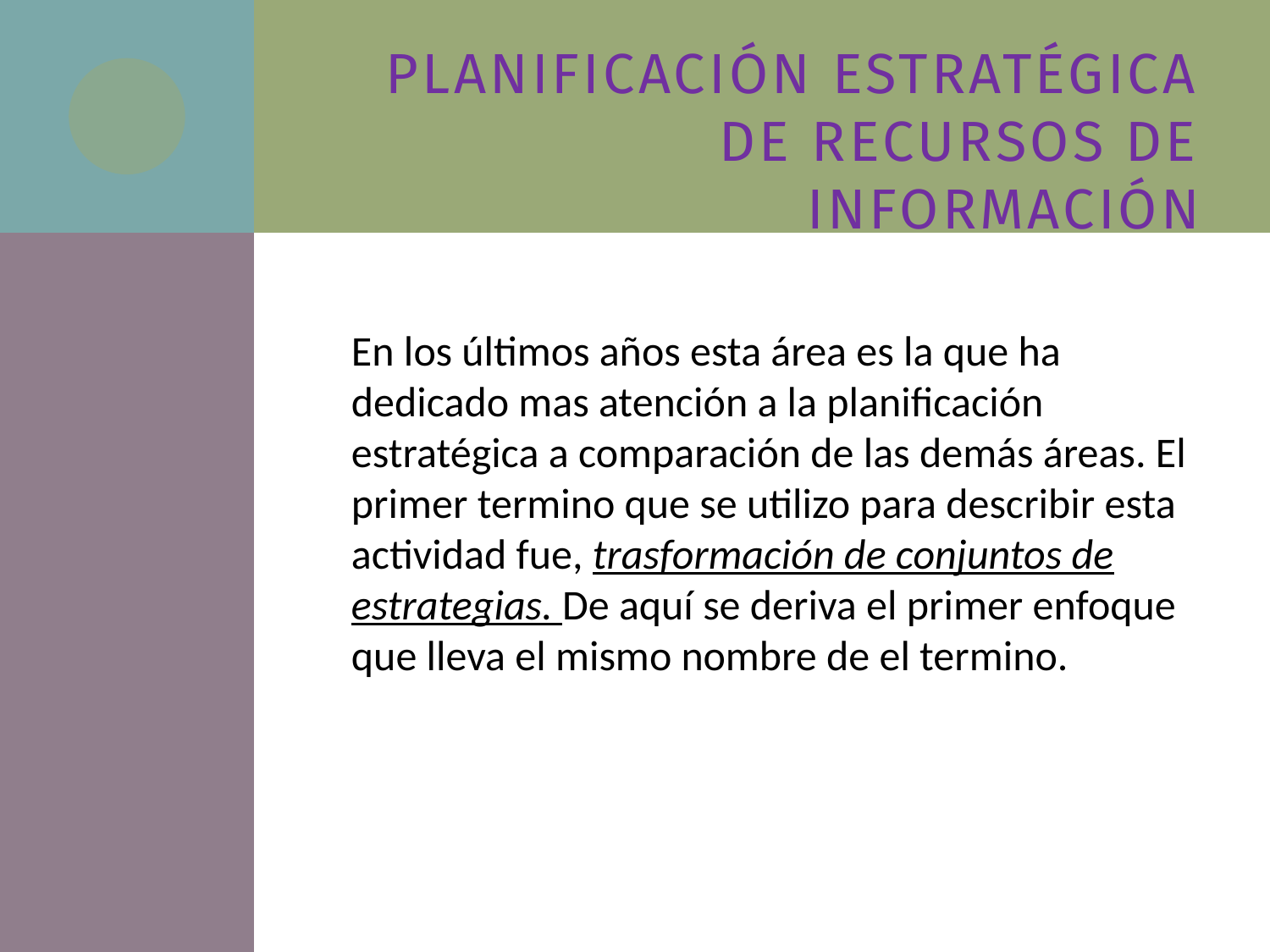

# PLANIFICACIÓN ESTRATÉGICA DE RECURSOS DE INFORMACIÓN
En los últimos años esta área es la que ha dedicado mas atención a la planificación estratégica a comparación de las demás áreas. El primer termino que se utilizo para describir esta actividad fue, trasformación de conjuntos de estrategias. De aquí se deriva el primer enfoque que lleva el mismo nombre de el termino.